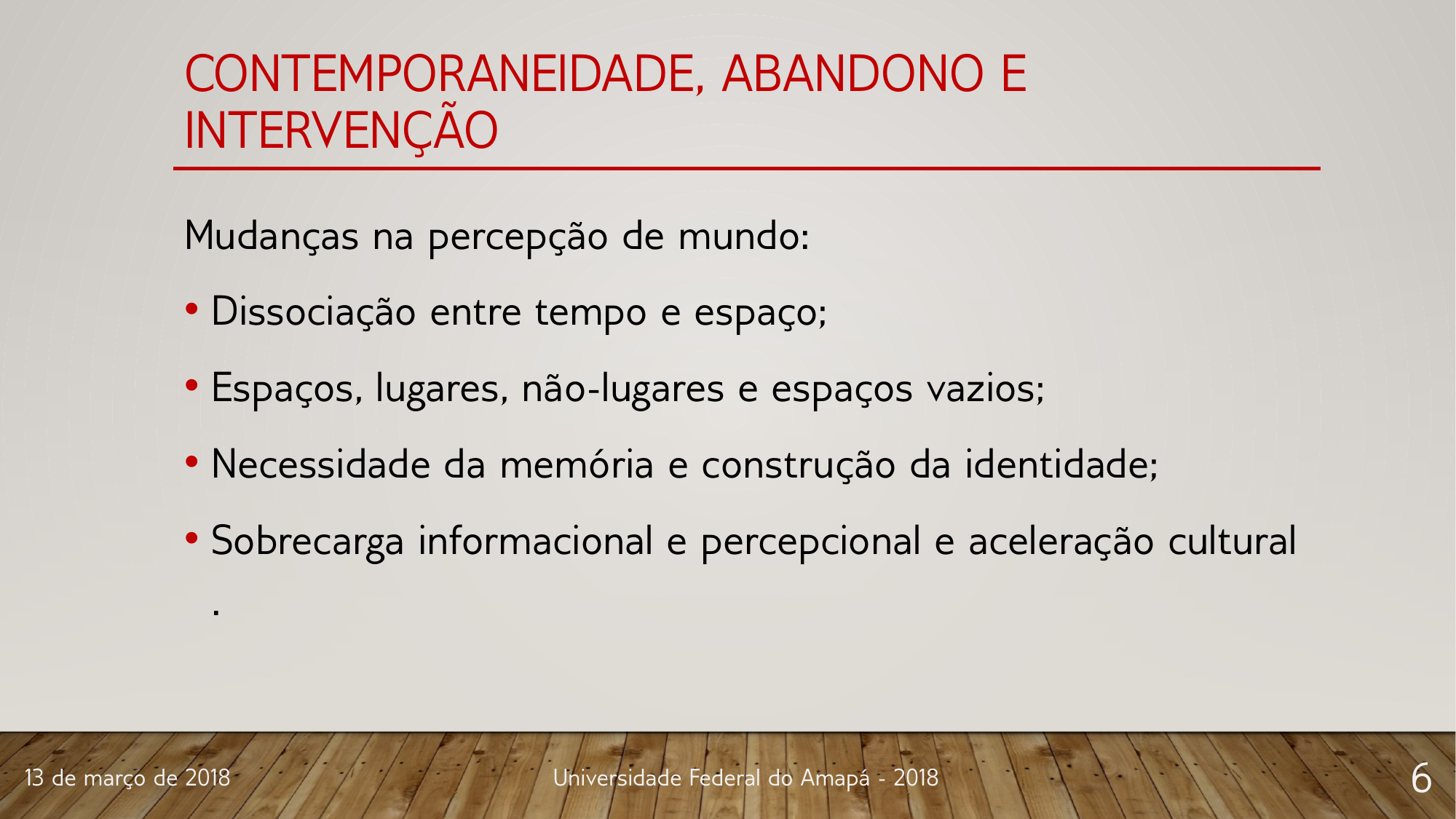

# Contemporaneidade, abandono e intervenção
Mudanças na percepção de mundo:
Dissociação entre tempo e espaço;
Espaços, lugares, não-lugares e espaços vazios;
Necessidade da memória e construção da identidade;
Sobrecarga informacional e percepcional e aceleração cultural .
6
13 de março de 2018
Universidade Federal do Amapá - 2018